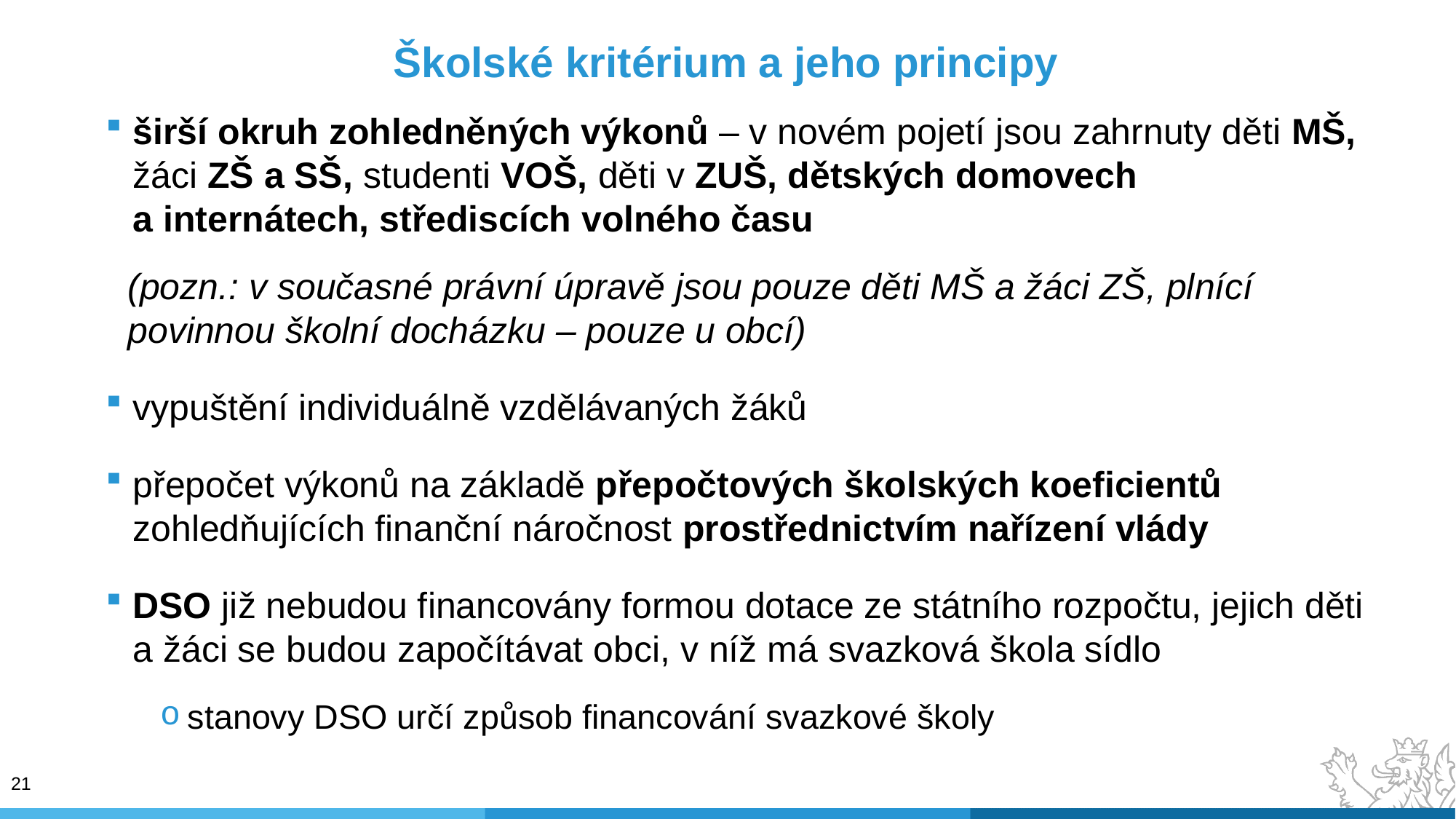

Školské kritérium a jeho principy
širší okruh zohledněných výkonů – v novém pojetí jsou zahrnuty děti MŠ, žáci ZŠ a SŠ, studenti VOŠ, děti v ZUŠ, dětských domovech a internátech, střediscích volného času
(pozn.: v současné právní úpravě jsou pouze děti MŠ a žáci ZŠ, plnící povinnou školní docházku – pouze u obcí)
vypuštění individuálně vzdělávaných žáků
přepočet výkonů na základě přepočtových školských koeficientů zohledňujících finanční náročnost prostřednictvím nařízení vlády
DSO již nebudou financovány formou dotace ze státního rozpočtu, jejich děti a žáci se budou započítávat obci, v níž má svazková škola sídlo
stanovy DSO určí způsob financování svazkové školy

21